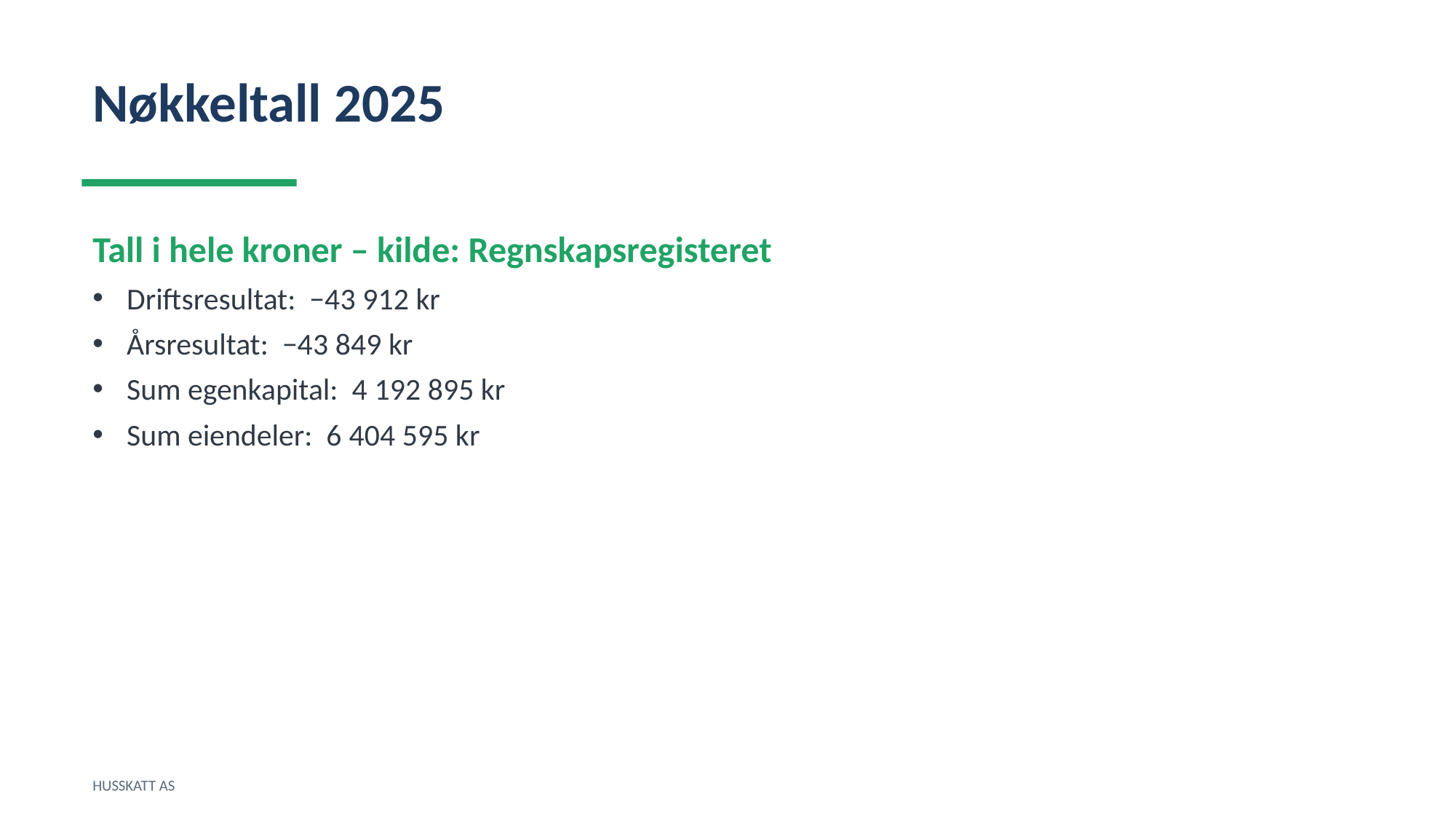

Nøkkeltall 2025

Tall i hele kroner – kilde: Regnskapsregisteret
Driftsresultat:  −43 912 kr
Årsresultat:  −43 849 kr
Sum egenkapital:  4 192 895 kr
Sum eiendeler:  6 404 595 kr
HUSSKATT AS